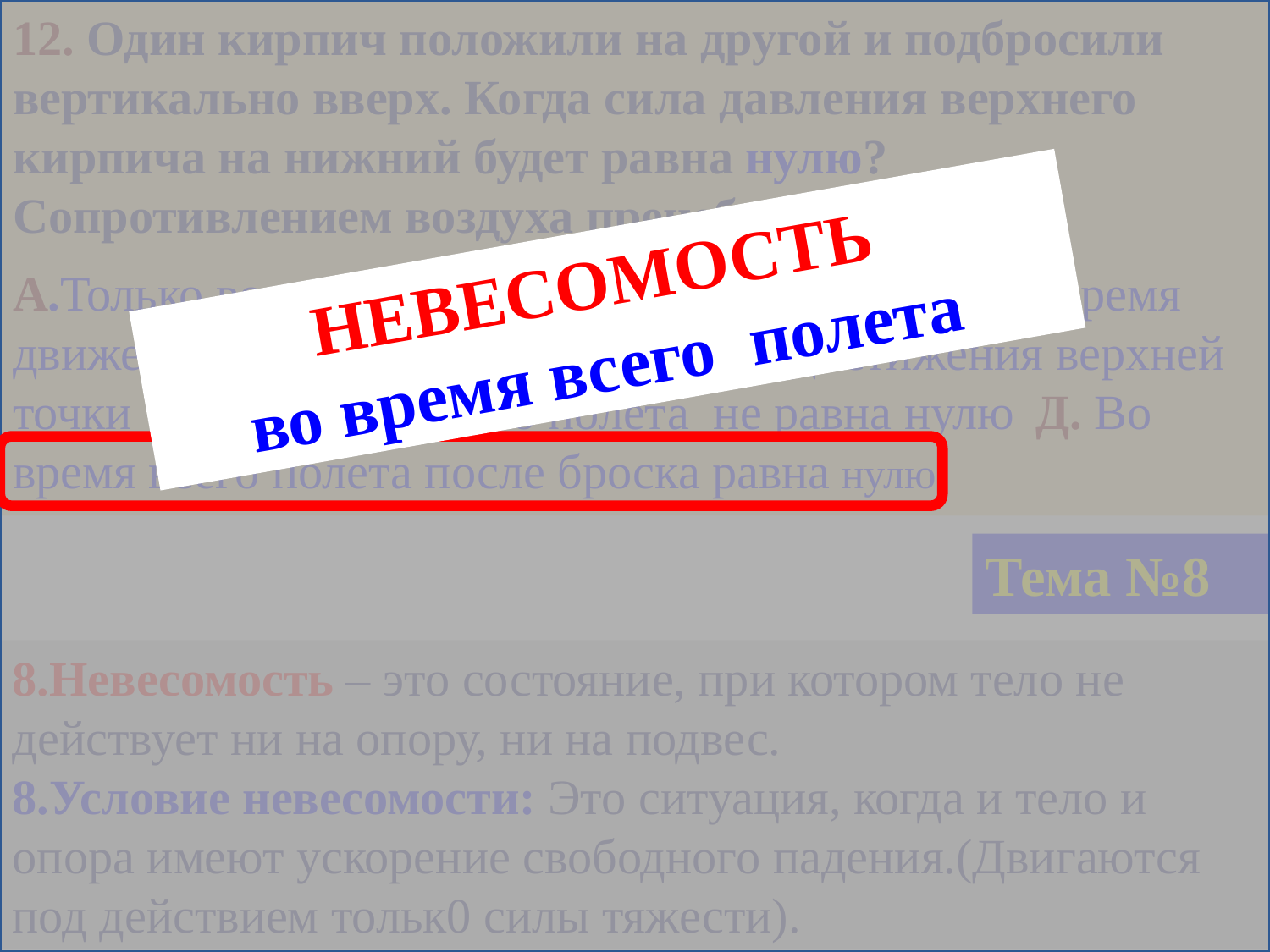

12. Один кирпич положили на другой и подбросили вертикально вверх. Когда сила давления верхнего кирпича на нижний будет равна нулю? Сопротивлением воздуха пренебречь.
А.Только во время движения вверх   Б. Только во время  движения  вниз   В. Только в момент достижения верхней точки   Г. Во время всего полета  не равна нулю  Д. Во время всего полета после броска равна нулю.

НЕВЕСОМОСТЬ
во время всего  полета

Тема №8
8.Невесомость – это состояние, при котором тело не действует ни на опору, ни на подвес.
8.Условие невесомости: Это ситуация, когда и тело и опора имеют ускорение свободного падения.(Двигаются под действием тольк0 силы тяжести).